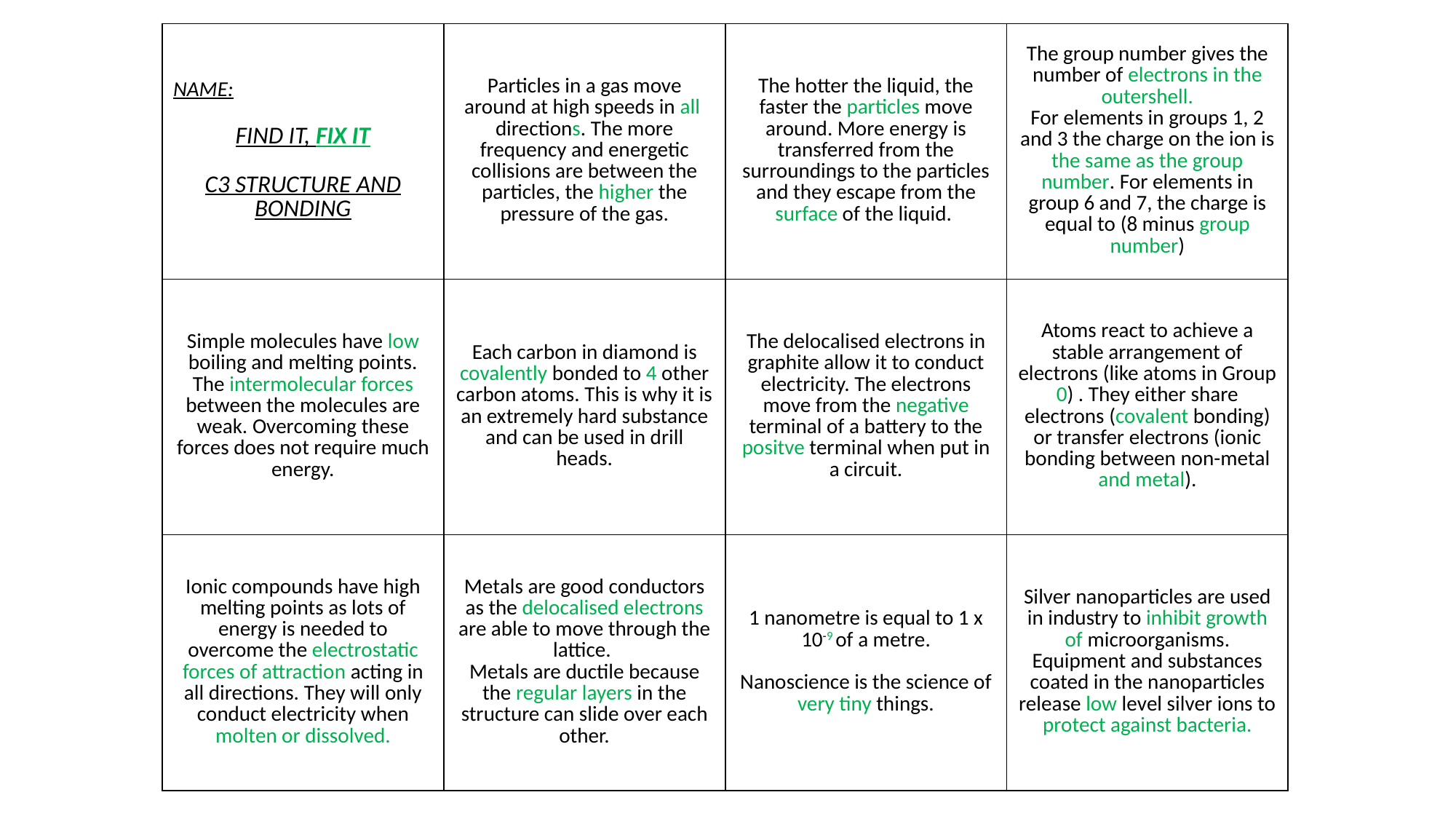

| NAME: FIND IT, FIX IT C3 STRUCTURE AND BONDING | Particles in a gas move around at high speeds in all directions. The more frequency and energetic collisions are between the particles, the higher the pressure of the gas. | The hotter the liquid, the faster the particles move around. More energy is transferred from the surroundings to the particles and they escape from the surface of the liquid. | The group number gives the number of electrons in the outershell. For elements in groups 1, 2 and 3 the charge on the ion is the same as the group number. For elements in group 6 and 7, the charge is equal to (8 minus group number) |
| --- | --- | --- | --- |
| Simple molecules have low boiling and melting points. The intermolecular forces between the molecules are weak. Overcoming these forces does not require much energy. | Each carbon in diamond is covalently bonded to 4 other carbon atoms. This is why it is an extremely hard substance and can be used in drill heads. | The delocalised electrons in graphite allow it to conduct electricity. The electrons move from the negative terminal of a battery to the positve terminal when put in a circuit. | Atoms react to achieve a stable arrangement of electrons (like atoms in Group 0) . They either share electrons (covalent bonding) or transfer electrons (ionic bonding between non-metal and metal). |
| Ionic compounds have high melting points as lots of energy is needed to overcome the electrostatic forces of attraction acting in all directions. They will only conduct electricity when molten or dissolved. | Metals are good conductors as the delocalised electrons are able to move through the lattice. Metals are ductile because the regular layers in the structure can slide over each other. | 1 nanometre is equal to 1 x 10-9 of a metre. Nanoscience is the science of very tiny things. | Silver nanoparticles are used in industry to inhibit growth of microorganisms. Equipment and substances coated in the nanoparticles release low level silver ions to protect against bacteria. |